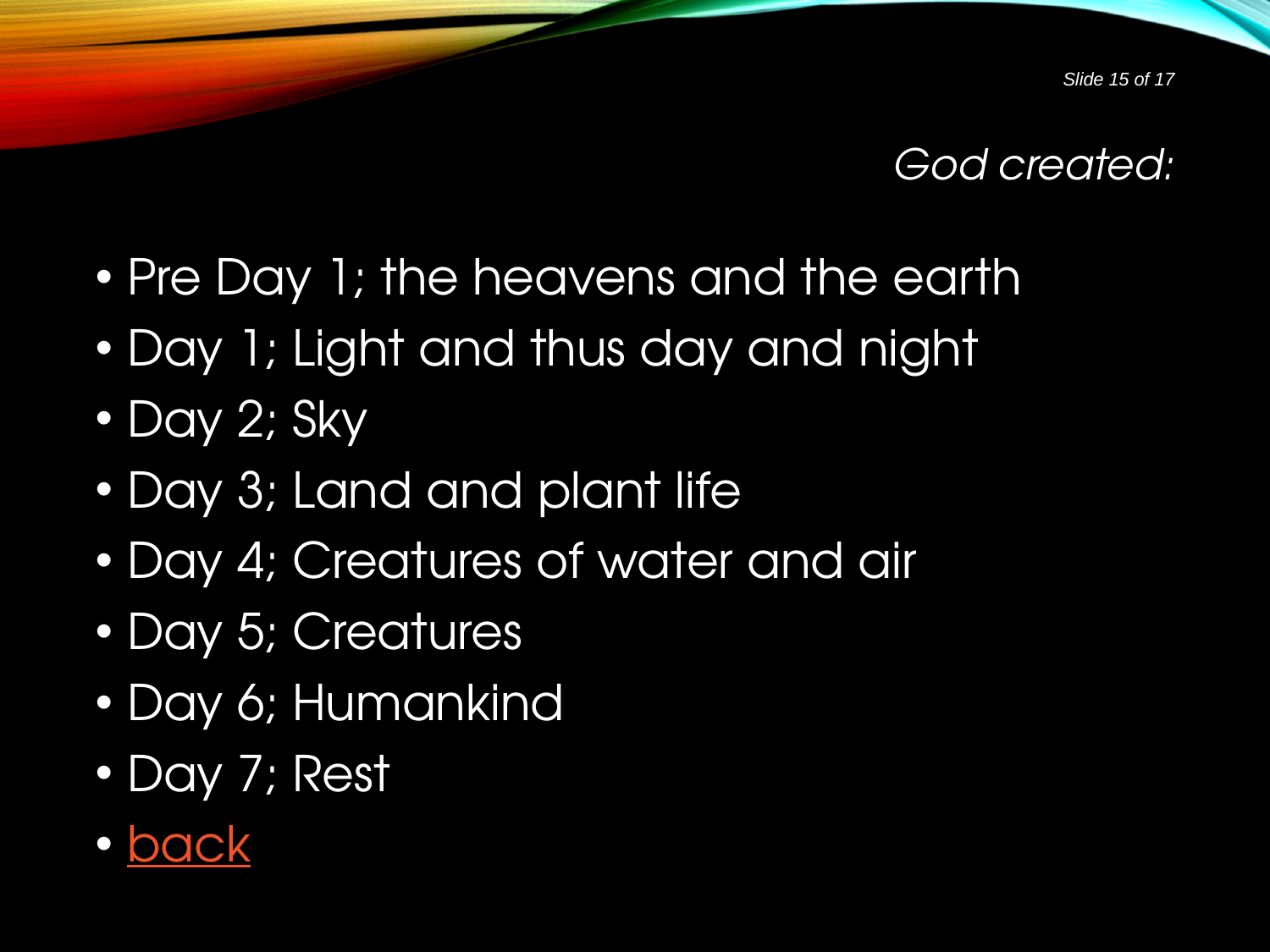

Slide 15 of 17
# God created:
Pre Day 1; the heavens and the earth
Day 1; Light and thus day and night
Day 2; Sky
Day 3; Land and plant life
Day 4; Creatures of water and air
Day 5; Creatures
Day 6; Humankind
Day 7; Rest
back